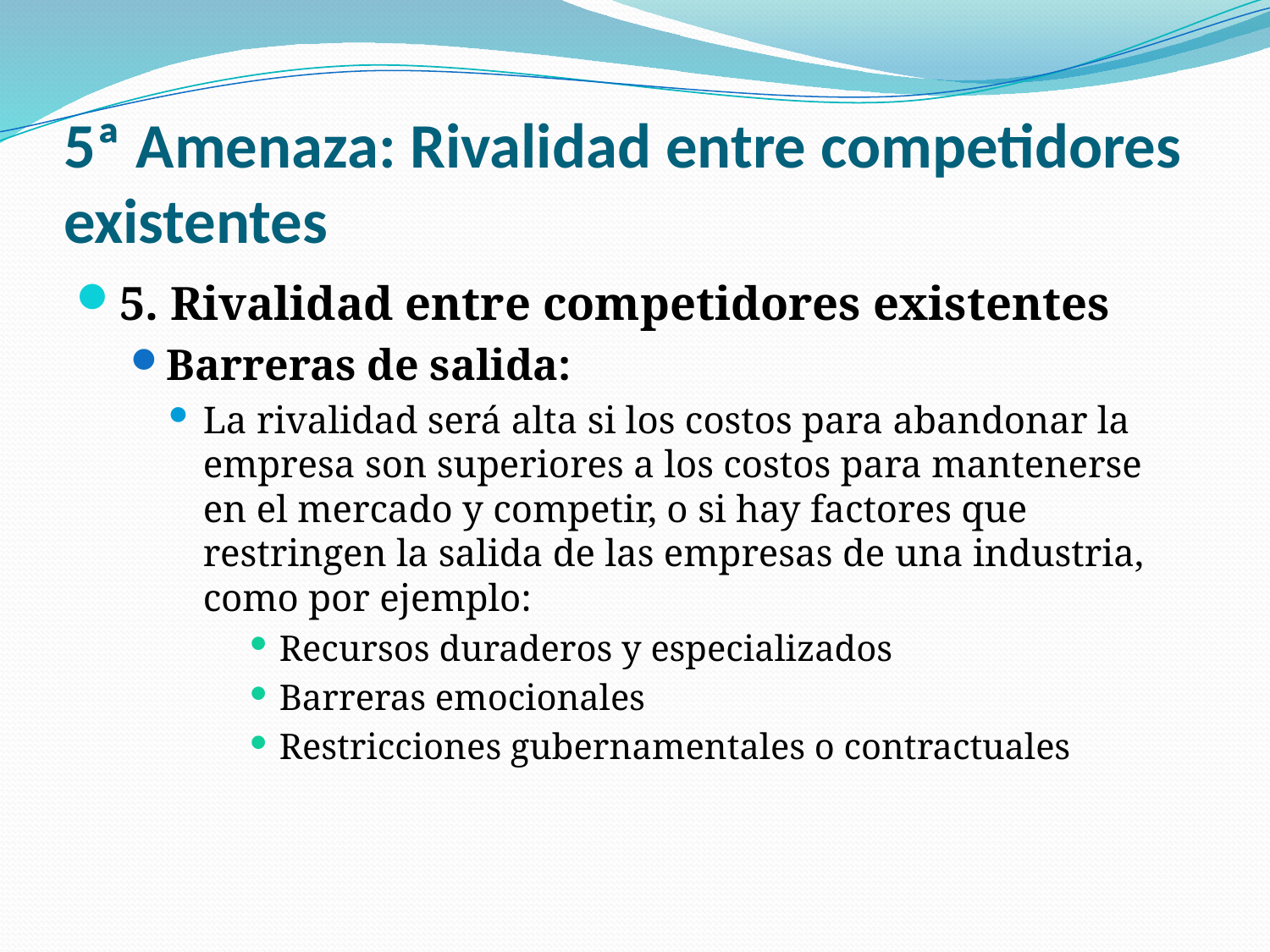

# 5ª Amenaza: Rivalidad entre competidores existentes
5. Rivalidad entre competidores existentes
Barreras de salida:
La rivalidad será alta si los costos para abandonar la empresa son superiores a los costos para mantenerse en el mercado y competir, o si hay factores que restringen la salida de las empresas de una industria, como por ejemplo:
Recursos duraderos y especializados
Barreras emocionales
Restricciones gubernamentales o contractuales